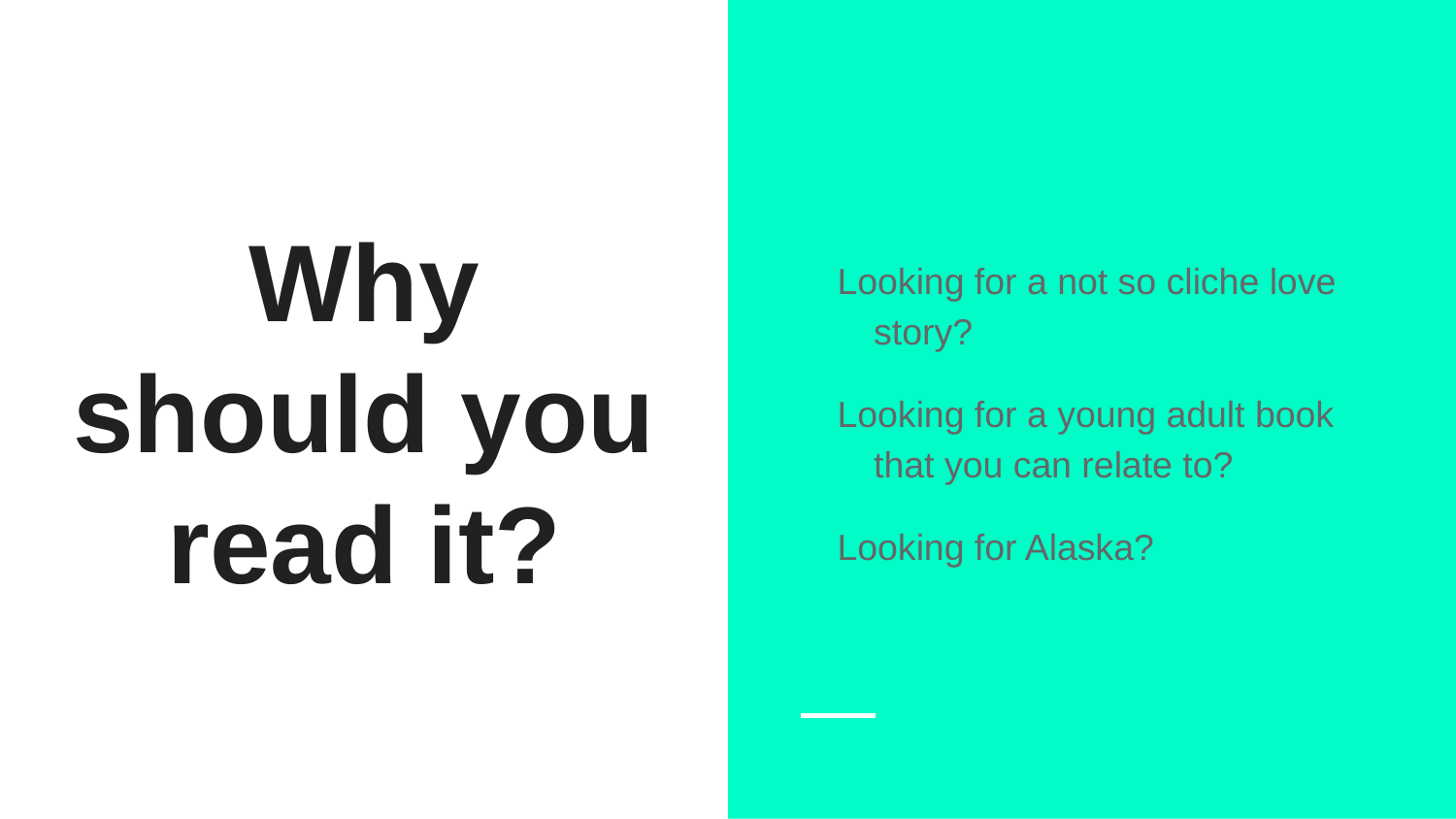

Looking for a not so cliche love story?
Looking for a young adult book that you can relate to?
Looking for Alaska?
# Why should you read it?